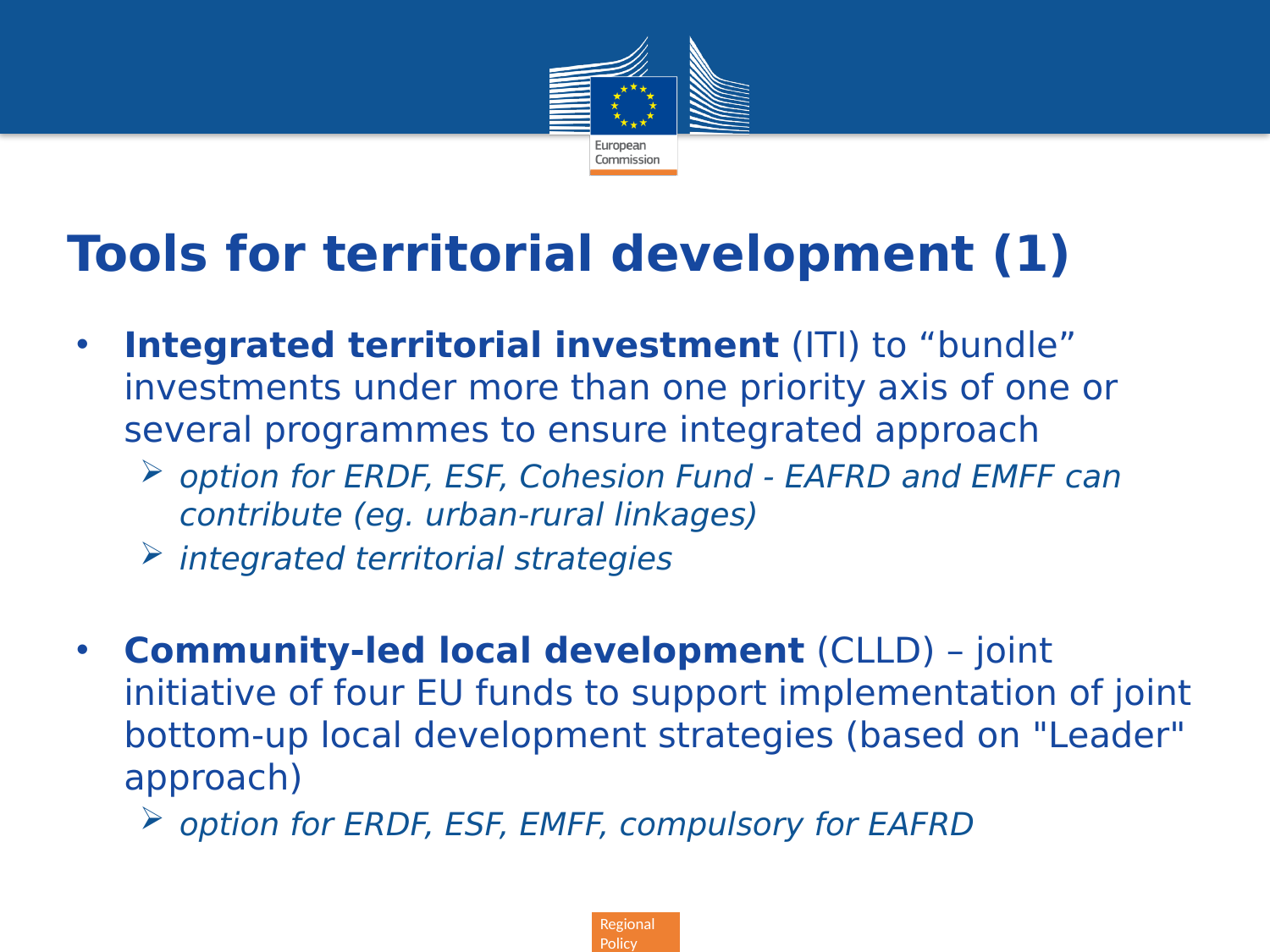

# Tools for territorial development (1)
Integrated territorial investment (ITI) to “bundle” investments under more than one priority axis of one or several programmes to ensure integrated approach
option for ERDF, ESF, Cohesion Fund - EAFRD and EMFF can contribute (eg. urban-rural linkages)
integrated territorial strategies

Community-led local development (CLLD) – joint initiative of four EU funds to support implementation of joint bottom-up local development strategies (based on "Leader" approach)
option for ERDF, ESF, EMFF, compulsory for EAFRD